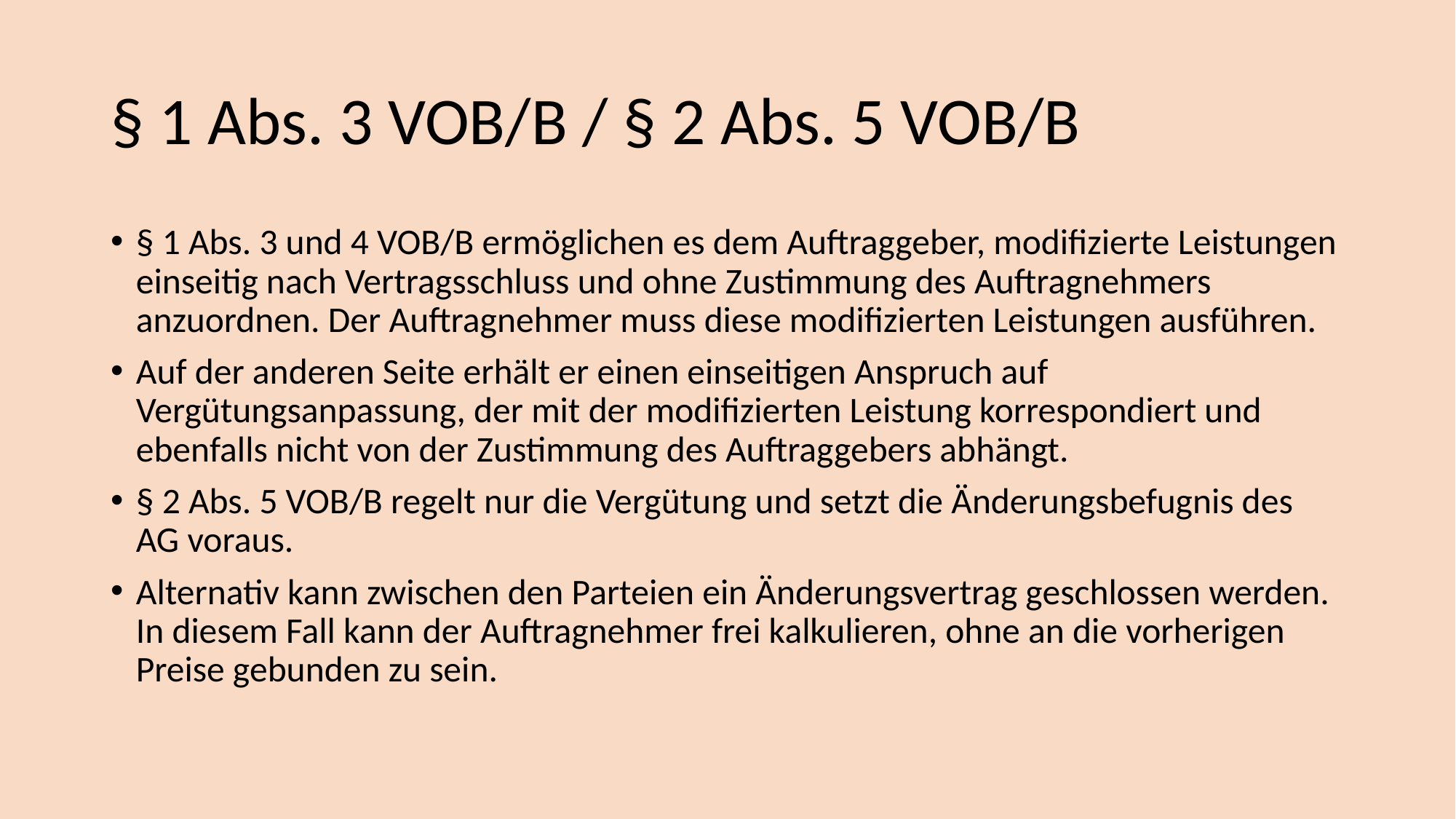

# § 1 Abs. 3 VOB/B / § 2 Abs. 5 VOB/B
§ 1 Abs. 3 und 4 VOB/B ermöglichen es dem Auftraggeber, modifizierte Leistungen einseitig nach Vertragsschluss und ohne Zustimmung des Auftragnehmers anzuordnen. Der Auftragnehmer muss diese modifizierten Leistungen ausführen.
Auf der anderen Seite erhält er einen einseitigen Anspruch auf Vergütungsanpassung, der mit der modifizierten Leistung korrespondiert und ebenfalls nicht von der Zustimmung des Auftraggebers abhängt.
§ 2 Abs. 5 VOB/B regelt nur die Vergütung und setzt die Änderungsbefugnis des AG voraus.
Alternativ kann zwischen den Parteien ein Änderungsvertrag geschlossen werden. In diesem Fall kann der Auftragnehmer frei kalkulieren, ohne an die vorherigen Preise gebunden zu sein.